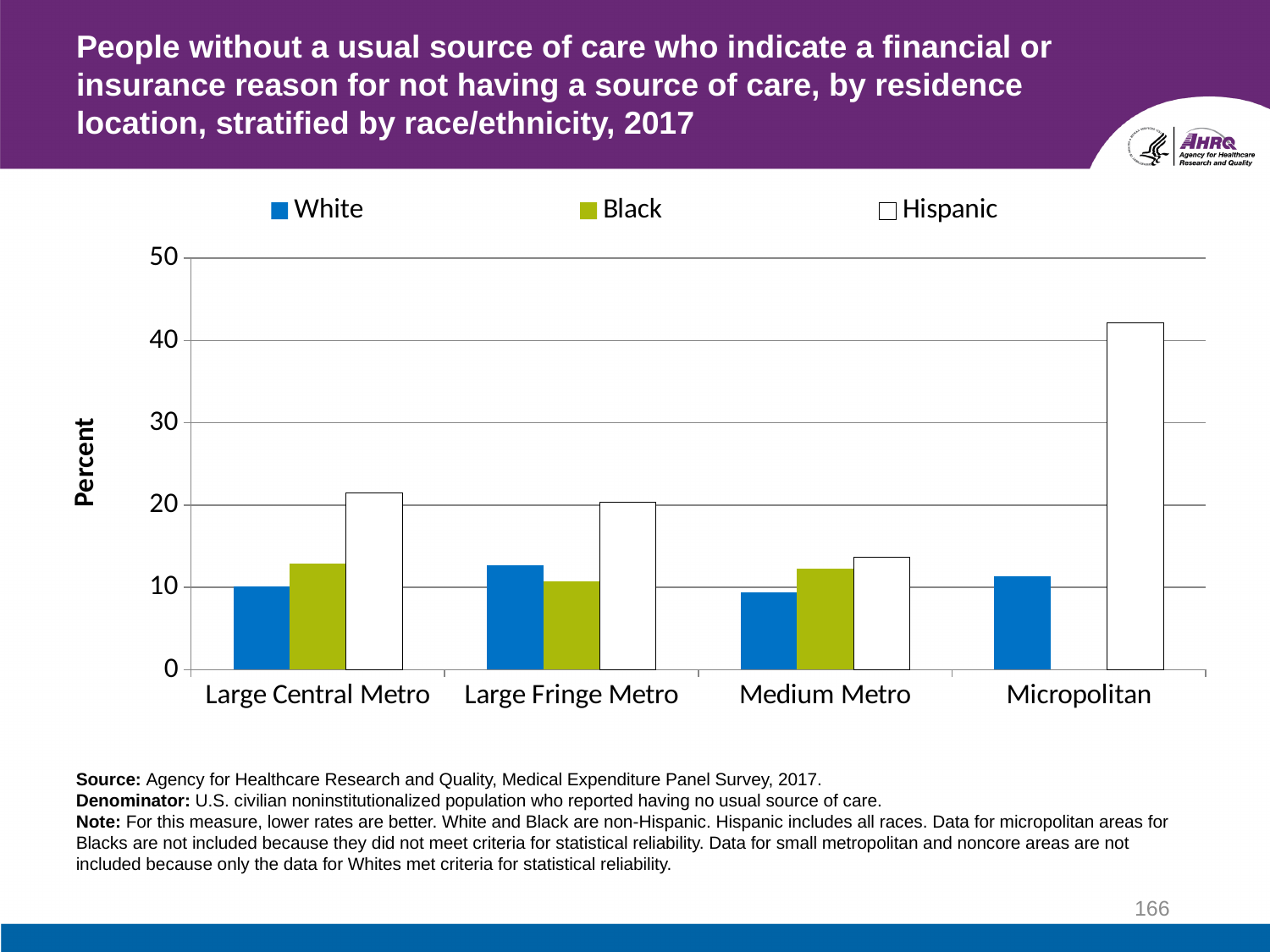

# People without a usual source of care who indicate a financial or insurance reason for not having a source of care, by residence location, stratified by race/ethnicity, 2017

### Chart

| Category | White | Black | Hispanic |
|---|---|---|---|
| Large Central Metro | 10.1 | 12.9 | 21.5 |
| Large Fringe Metro | 12.7 | 10.7 | 20.3 |
| Medium Metro | 9.4 | 12.3 | 13.7 |
| Micropolitan | 11.3 | None | 42.2 |
Source: Agency for Healthcare Research and Quality, Medical Expenditure Panel Survey, 2017.
Denominator: U.S. civilian noninstitutionalized population who reported having no usual source of care.
Note: For this measure, lower rates are better. White and Black are non-Hispanic. Hispanic includes all races. Data for micropolitan areas for Blacks are not included because they did not meet criteria for statistical reliability. Data for small metropolitan and noncore areas are not included because only the data for Whites met criteria for statistical reliability.
166